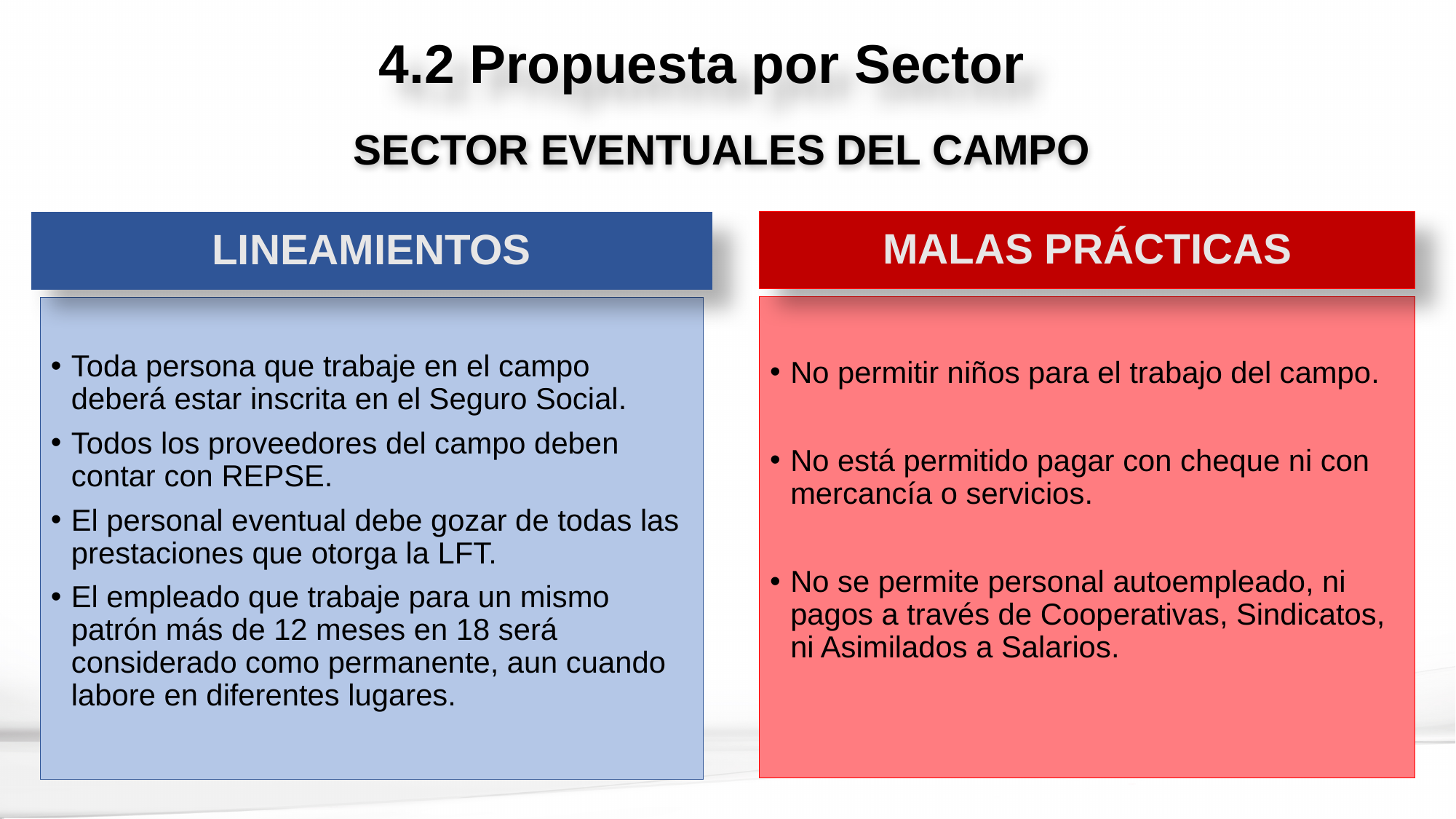

4.2 Propuesta por Sector
SECTOR EVENTUALES DEL CAMPO
MALAS PRÁCTICAS
LINEAMIENTOS

No permitir niños para el trabajo del campo.

No está permitido pagar con cheque ni con mercancía o servicios.

No se permite personal autoempleado, ni pagos a través de Cooperativas, Sindicatos, ni Asimilados a Salarios.

Toda persona que trabaje en el campo deberá estar inscrita en el Seguro Social.
Todos los proveedores del campo deben contar con REPSE.
El personal eventual debe gozar de todas las prestaciones que otorga la LFT.
El empleado que trabaje para un mismo patrón más de 12 meses en 18 será considerado como permanente, aun cuando labore en diferentes lugares.